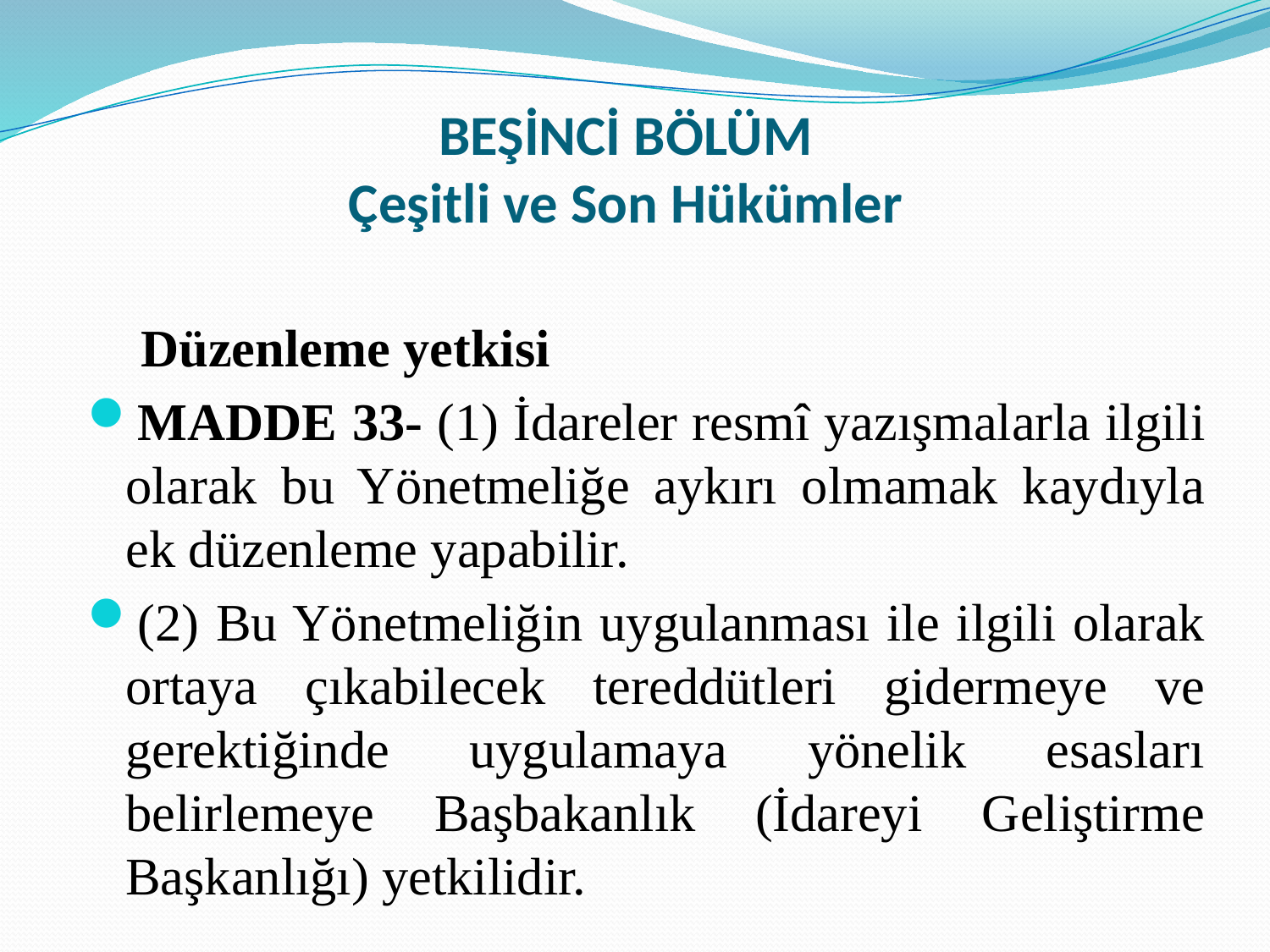

# BEŞİNCİ BÖLÜM Çeşitli ve Son Hükümler

    Düzenleme yetkisi
MADDE 33- (1) İdareler resmî yazışmalarla ilgili olarak bu Yönetmeliğe aykırı olmamak kaydıyla ek düzenleme yapabilir.
(2) Bu Yönetmeliğin uygulanması ile ilgili olarak ortaya çıkabilecek tereddütleri gidermeye ve gerektiğinde uygulamaya yönelik esasları belirlemeye Başbakanlık (İdareyi Geliştirme Başkanlığı) yetkilidir.